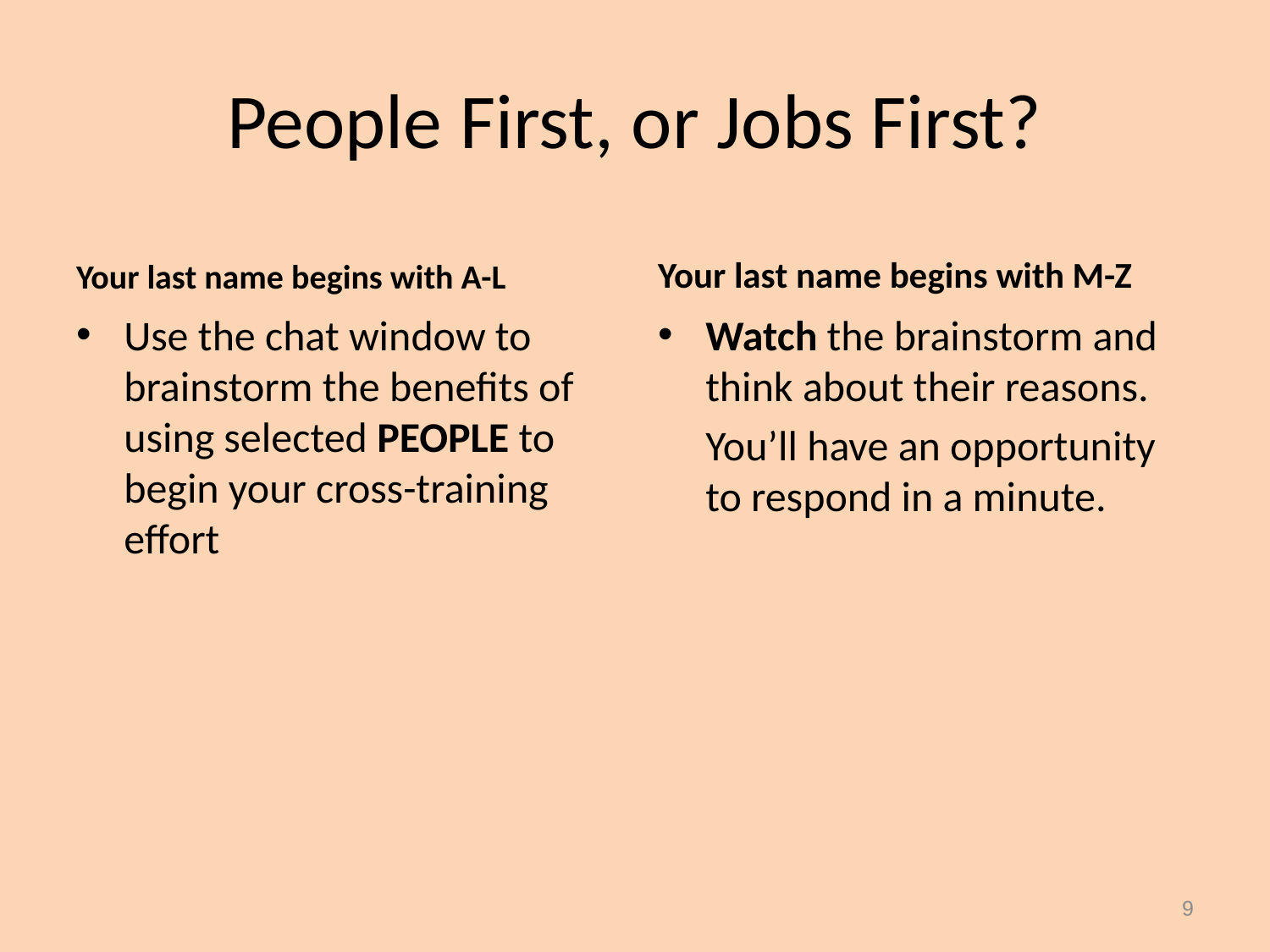

# People First, or Jobs First?
Your last name begins with A-L
Your last name begins with M-Z
Use the chat window to brainstorm the benefits of using selected PEOPLE to begin your cross-training effort
Watch the brainstorm and think about their reasons.
	You’ll have an opportunity to respond in a minute.
9